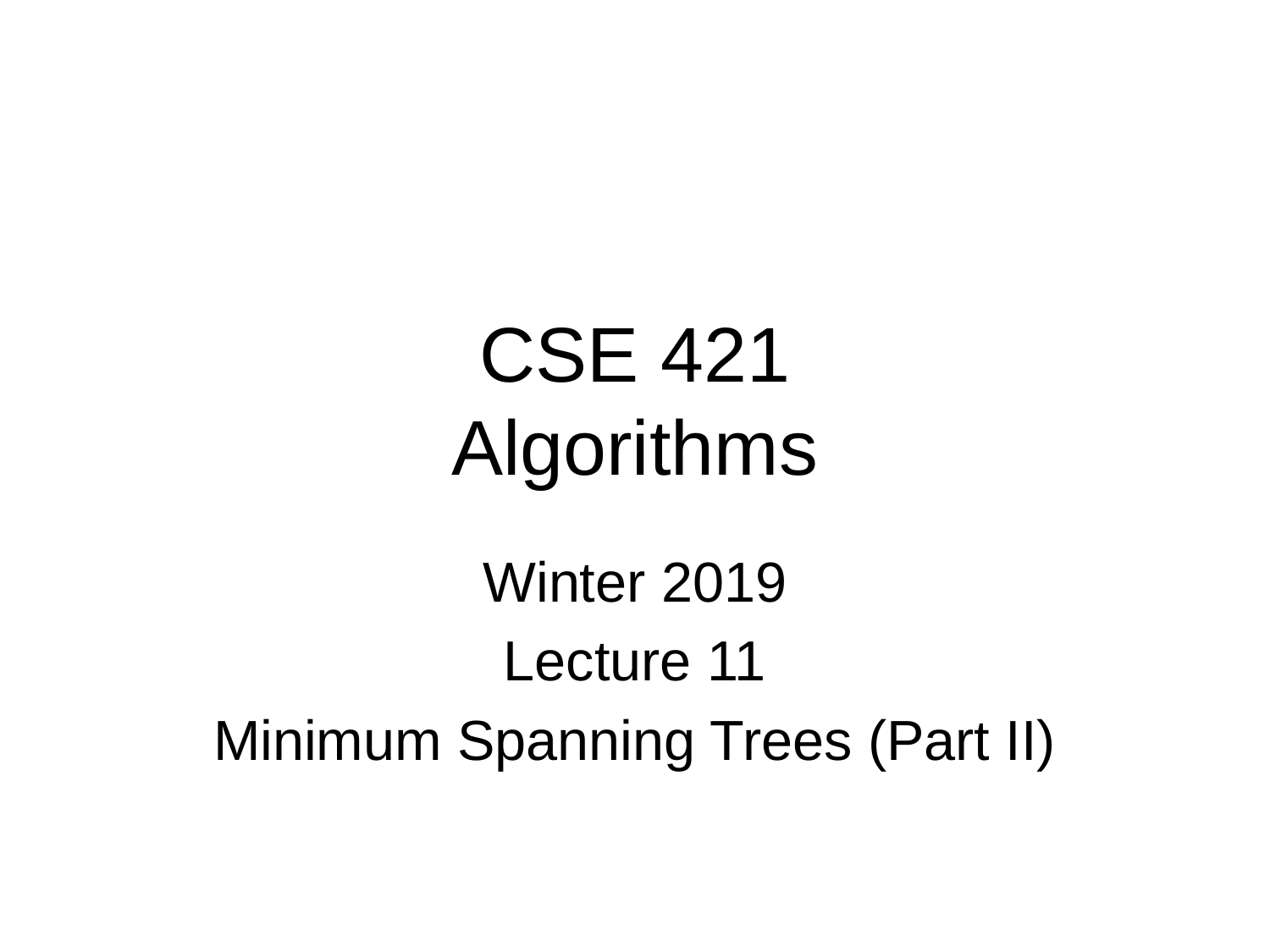

# CSE 421 Algorithms
Winter 2019
Lecture 11
Minimum Spanning Trees (Part II)